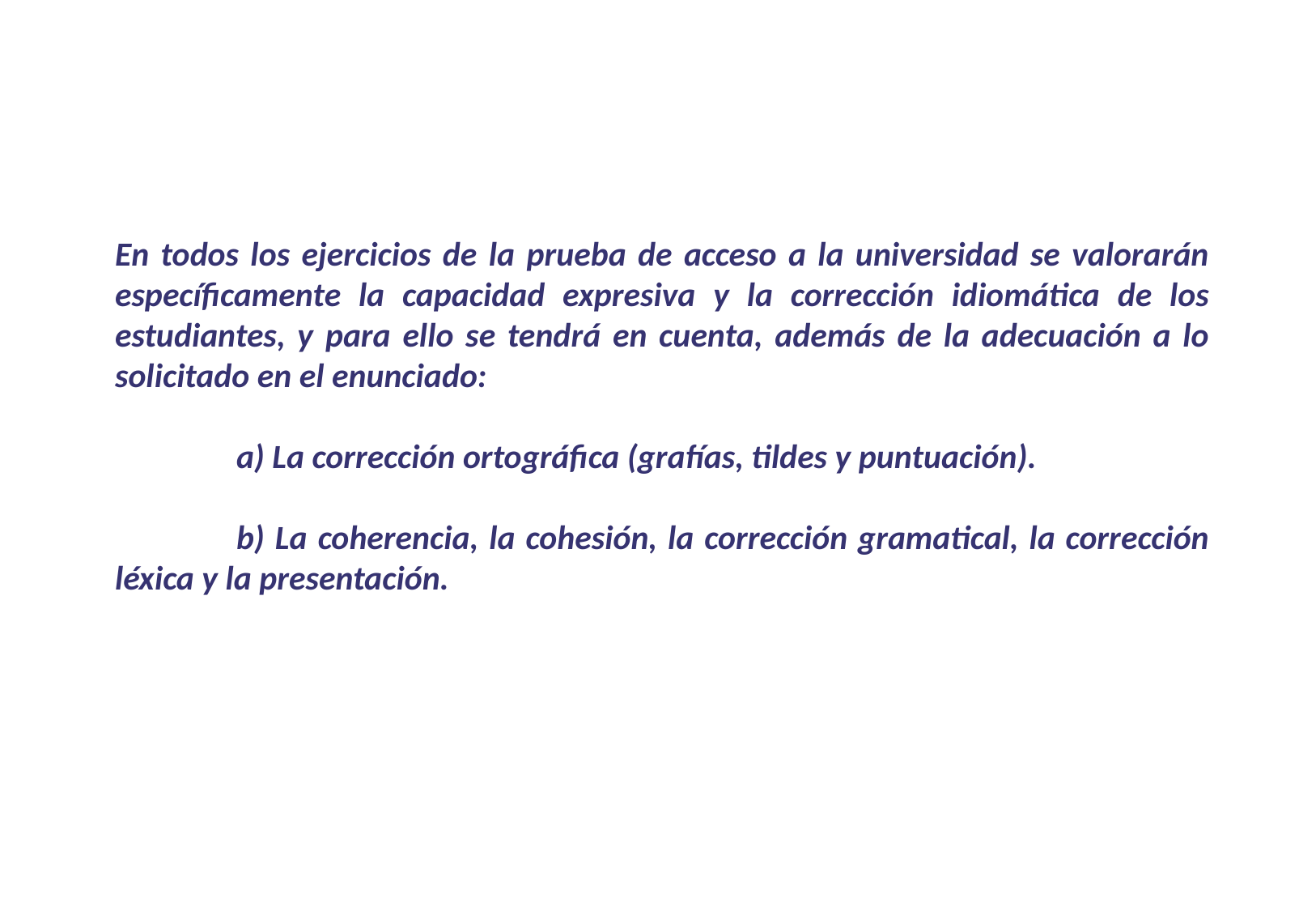

En todos los ejercicios de la prueba de acceso a la universidad se valorarán específicamente la capacidad expresiva y la corrección idiomática de los estudiantes, y para ello se tendrá en cuenta, además de la adecuación a lo solicitado en el enunciado:

	a) La corrección ortográfica (grafías, tildes y puntuación).

	b) La coherencia, la cohesión, la corrección gramatical, la corrección léxica y la presentación.